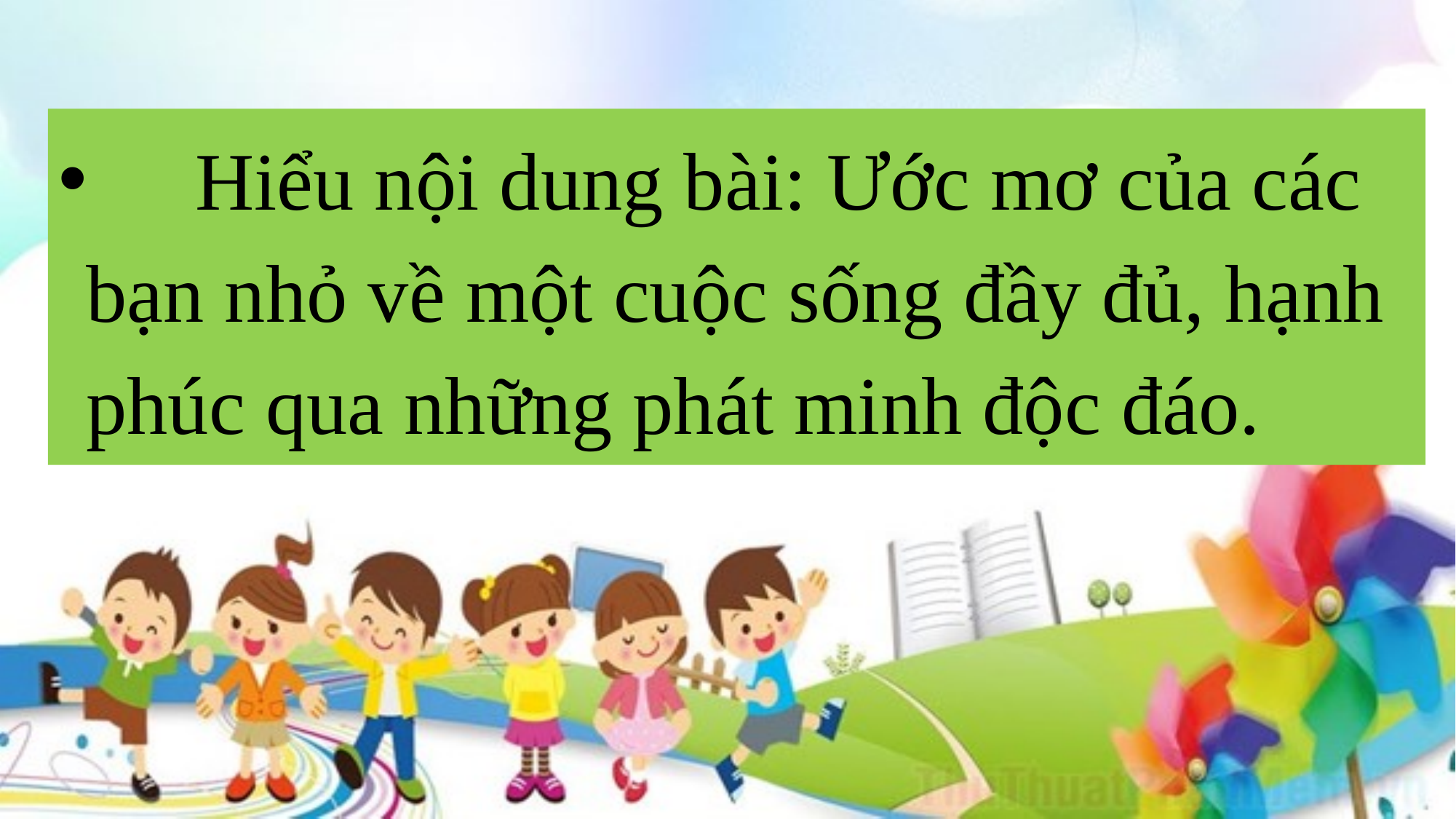

Hiểu nội dung bài: Ước mơ của các bạn nhỏ về một cuộc sống đầy đủ, hạnh phúc qua những phát minh độc đáo.